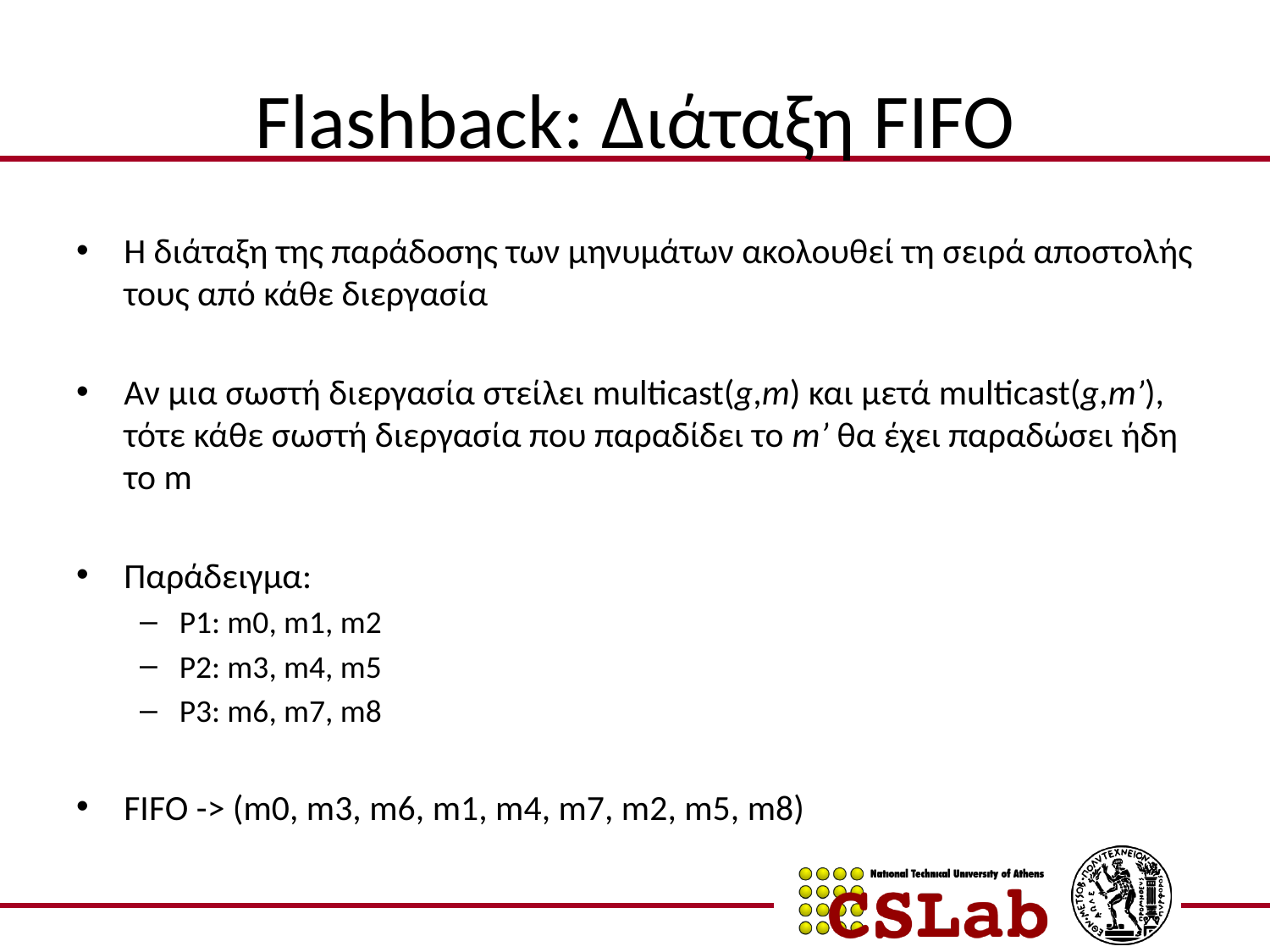

# Flashback: Διάταξη FIFO
Η διάταξη της παράδοσης των μηνυμάτων ακολουθεί τη σειρά αποστολής τους από κάθε διεργασία

Αν μια σωστή διεργασία στείλει multicast(g,m) και μετά multicast(g,m’), τότε κάθε σωστή διεργασία που παραδίδει το m’ θα έχει παραδώσει ήδη το m

Παράδειγμα:
P1: m0, m1, m2
P2: m3, m4, m5
P3: m6, m7, m8

FIFO -> (m0, m3, m6, m1, m4, m7, m2, m5, m8)